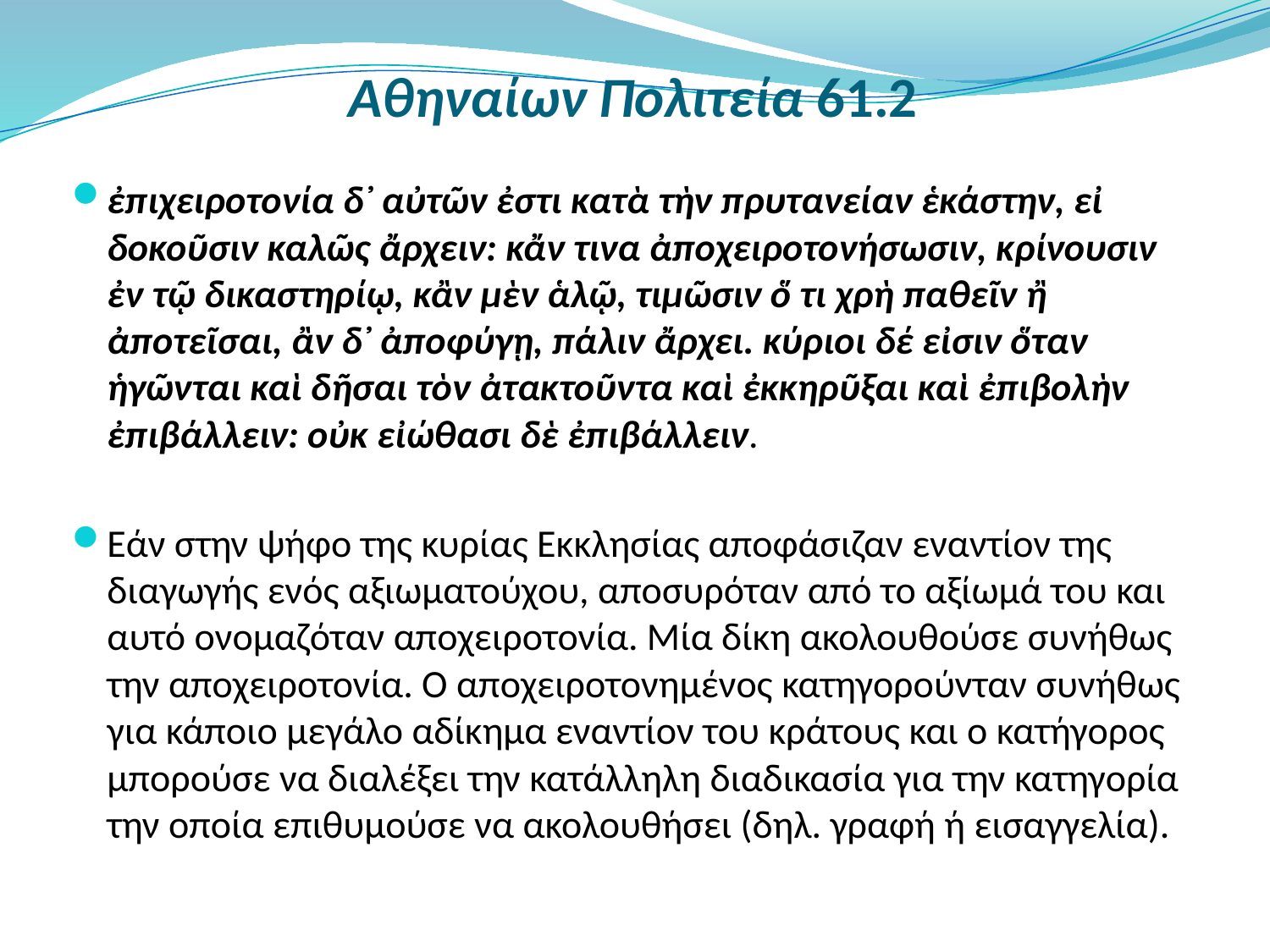

# Αθηναίων Πολιτεία 61.2
ἐπιχειροτονία δ᾽ αὐτῶν ἐστι κατὰ τὴν πρυτανείαν ἑκάστην, εἰ δοκοῦσιν καλῶς ἄρχειν: κἄν τινα ἀποχειροτονήσωσιν, κρίνουσιν ἐν τῷ δικαστηρίῳ, κἂν μὲν ἁλῷ, τιμῶσιν ὅ τι χρὴ παθεῖν ἢ ἀποτεῖσαι, ἂν δ᾽ ἀποφύγῃ, πάλιν ἄρχει. κύριοι δέ εἰσιν ὅταν ἡγῶνται καὶ δῆσαι τὸν ἀτακτοῦντα καὶ ἐκκηρῦξαι καὶ ἐπιβολὴν ἐπιβάλλειν: οὐκ εἰώθασι δὲ ἐπιβάλλειν.

Εάν στην ψήφο της κυρίας Εκκλησίας αποφάσιζαν εναντίον της διαγωγής ενός αξιωματούχου, αποσυρόταν από το αξίωμά του και αυτό ονομαζόταν αποχειροτονία. Μία δίκη ακολουθούσε συνήθως την αποχειροτονία. Ο αποχειροτονημένος κατηγορούνταν συνήθως για κάποιο μεγάλο αδίκημα εναντίον του κράτους και ο κατήγορος μπορούσε να διαλέξει την κατάλληλη διαδικασία για την κατηγορία την οποία επιθυμούσε να ακολουθήσει (δηλ. γραφή ή εισαγγελία).